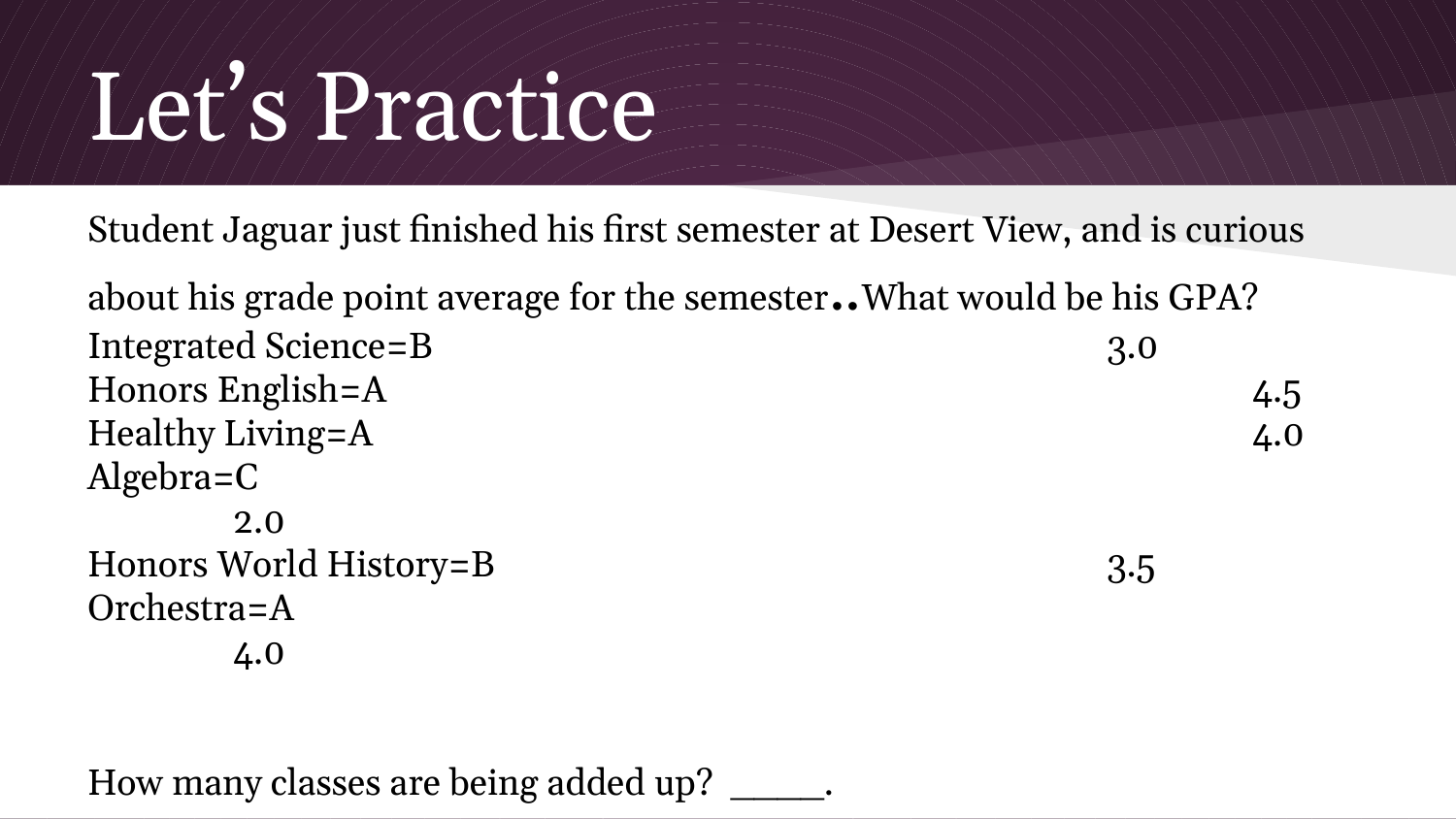

# Let’s Practice
Student Jaguar just finished his first semester at Desert View, and is curious about his grade point average for the semester..What would be his GPA?
Integrated Science=B   					3.0
Honors English=A						4.5
Healthy Living=A							4.0
Algebra=C								2.0
Honors World History=B					3.5
Orchestra=A								4.0

How many classes are being added up?  ____.